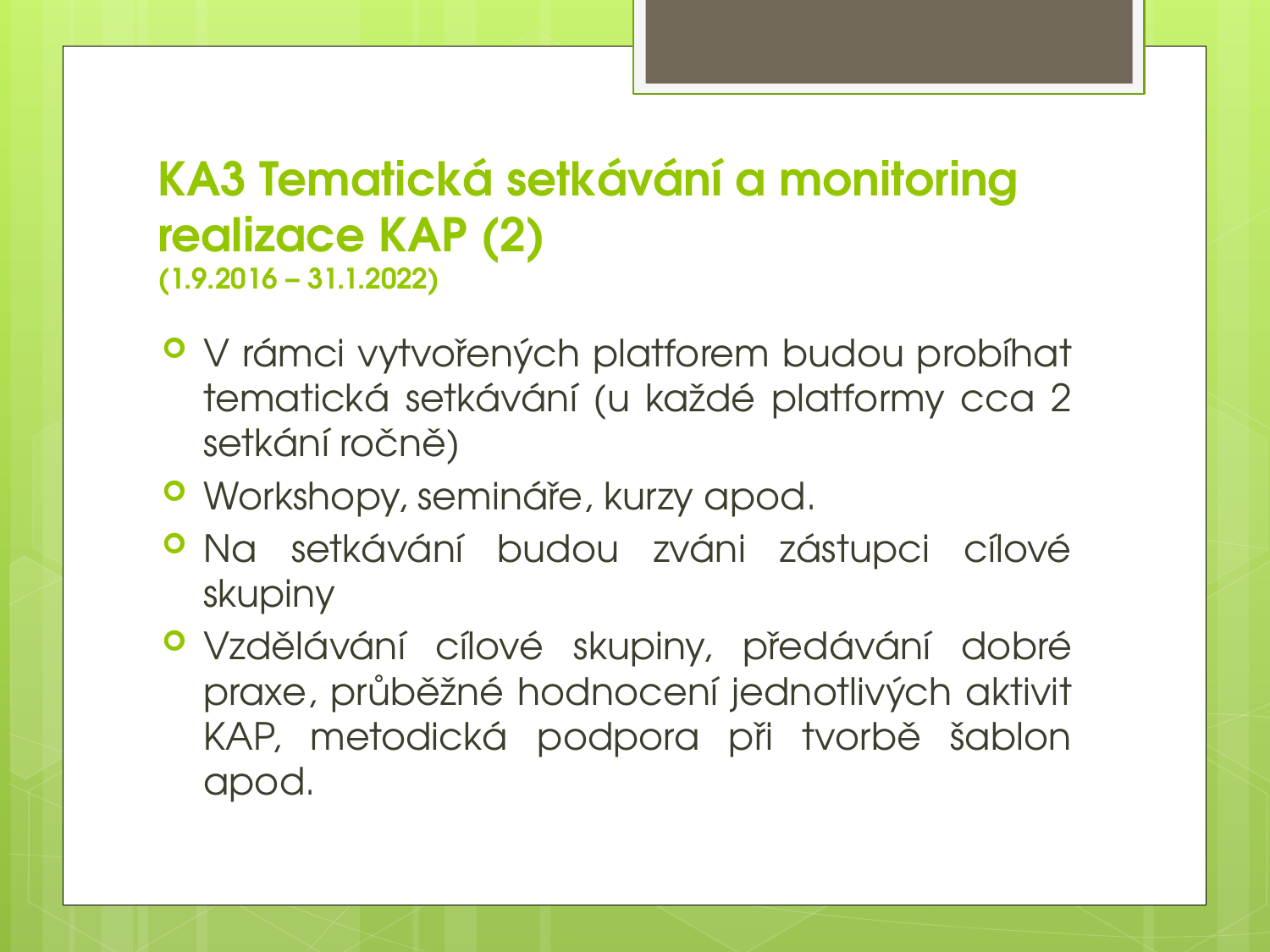

# KA3 Tematická setkávání a monitoring realizace KAP (2) (1.9.2016 – 31.1.2022)
V rámci vytvořených platforem budou probíhat tematická setkávání (u každé platformy cca 2 setkání ročně)
Workshopy, semináře, kurzy apod.
Na setkávání budou zváni zástupci cílové skupiny
Vzdělávání cílové skupiny, předávání dobré praxe, průběžné hodnocení jednotlivých aktivit KAP, metodická podpora při tvorbě šablon apod.